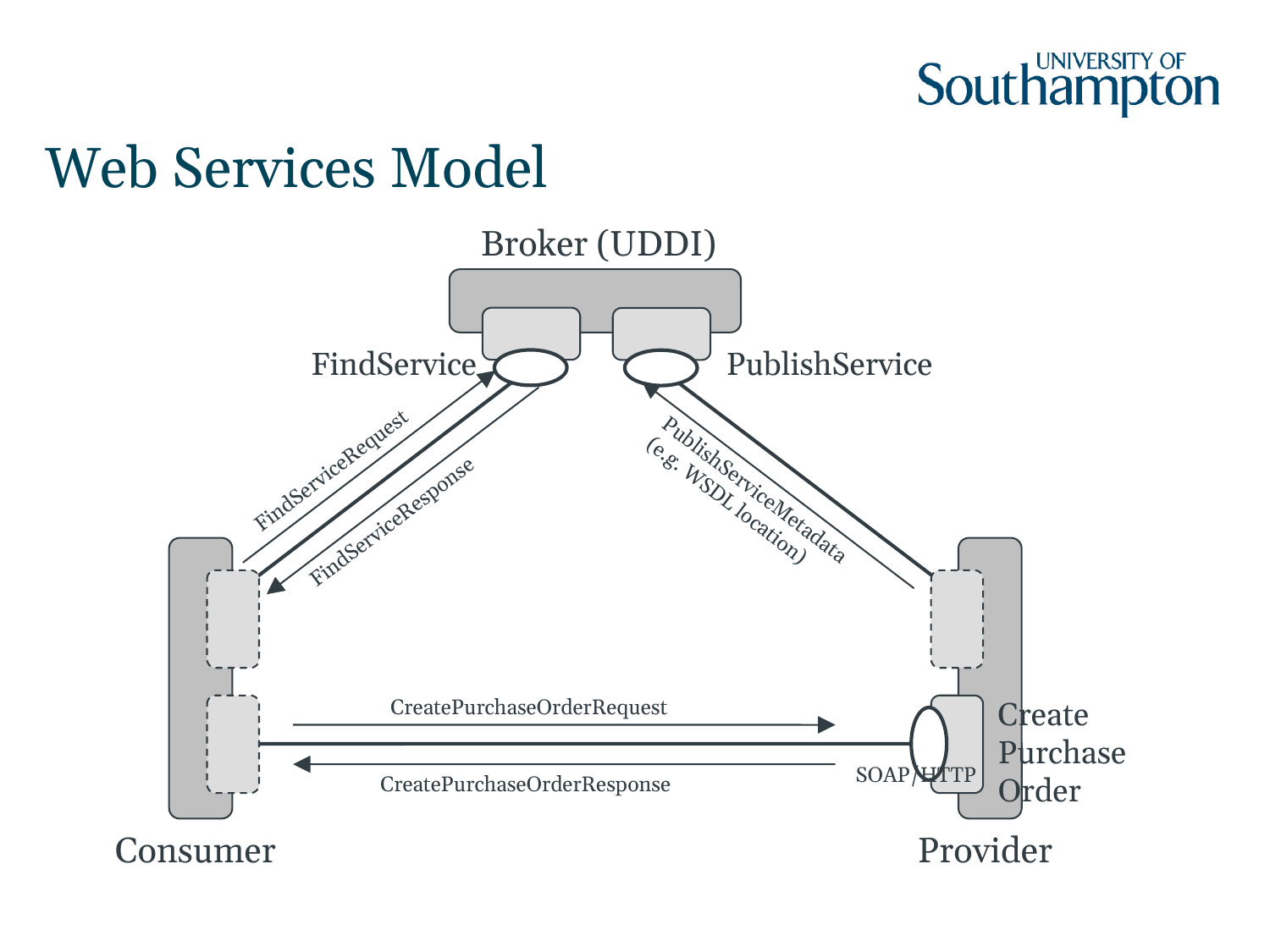

# Web Services Model

Broker (UDDI)

FindService

PublishService

FindServiceRequest

PublishServiceMetadata
(e.g. WSDL location)

FindServiceResponse

Consumer
CreatePurchaseOrderRequest

Create
Purchase
Order

SOAP/HTTP
CreatePurchaseOrderResponse

Provider